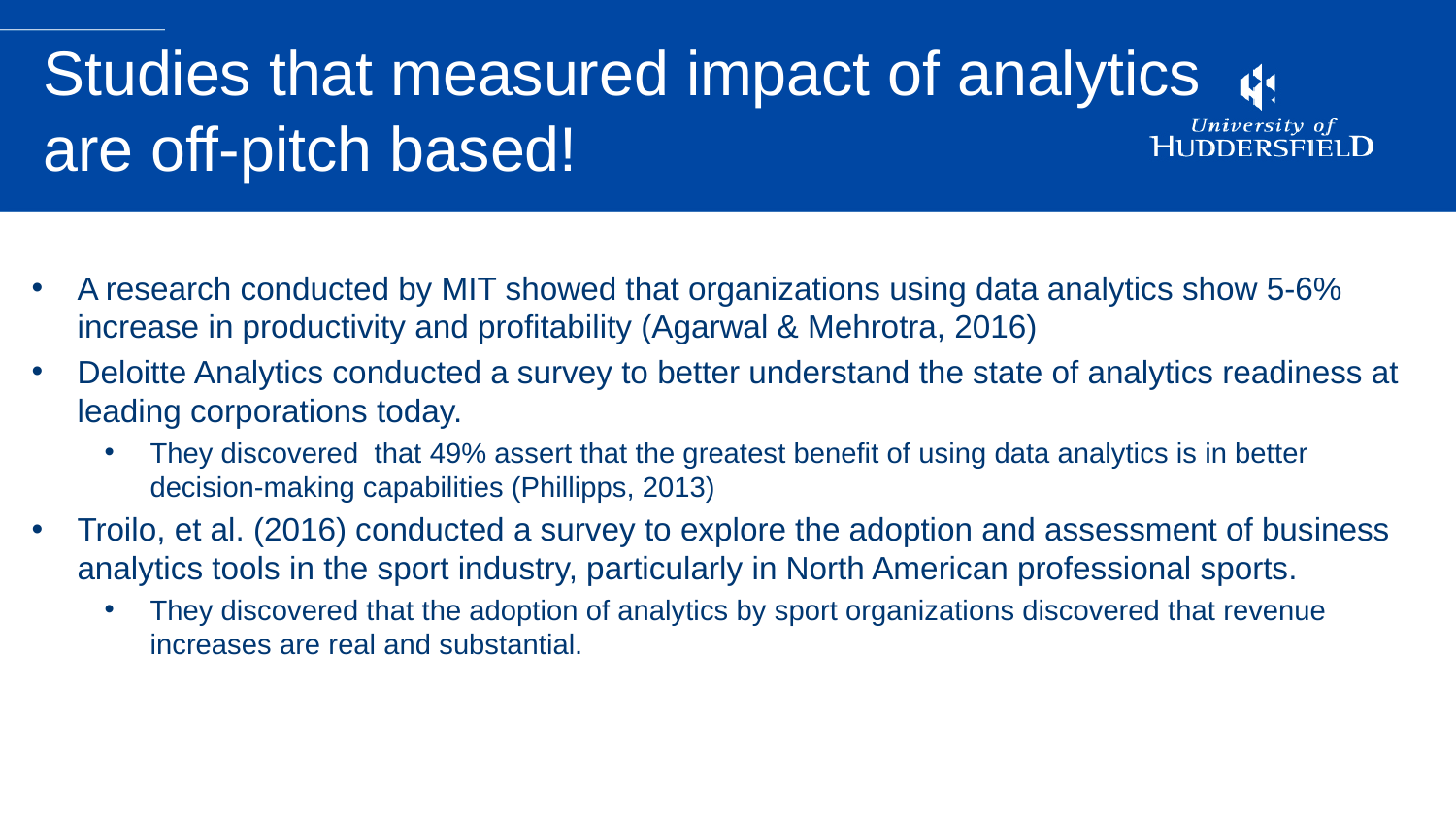

# Studies that measured impact of analytics are off-pitch based!
A research conducted by MIT showed that organizations using data analytics show 5-6% increase in productivity and profitability (Agarwal & Mehrotra, 2016)
Deloitte Analytics conducted a survey to better understand the state of analytics readiness at leading corporations today.
They discovered  that 49% assert that the greatest benefit of using data analytics is in better decision-making capabilities (Phillipps, 2013)
Troilo, et al. (2016) conducted a survey to explore the adoption and assessment of business analytics tools in the sport industry, particularly in North American professional sports.
They discovered that the adoption of analytics by sport organizations discovered that revenue increases are real and substantial.